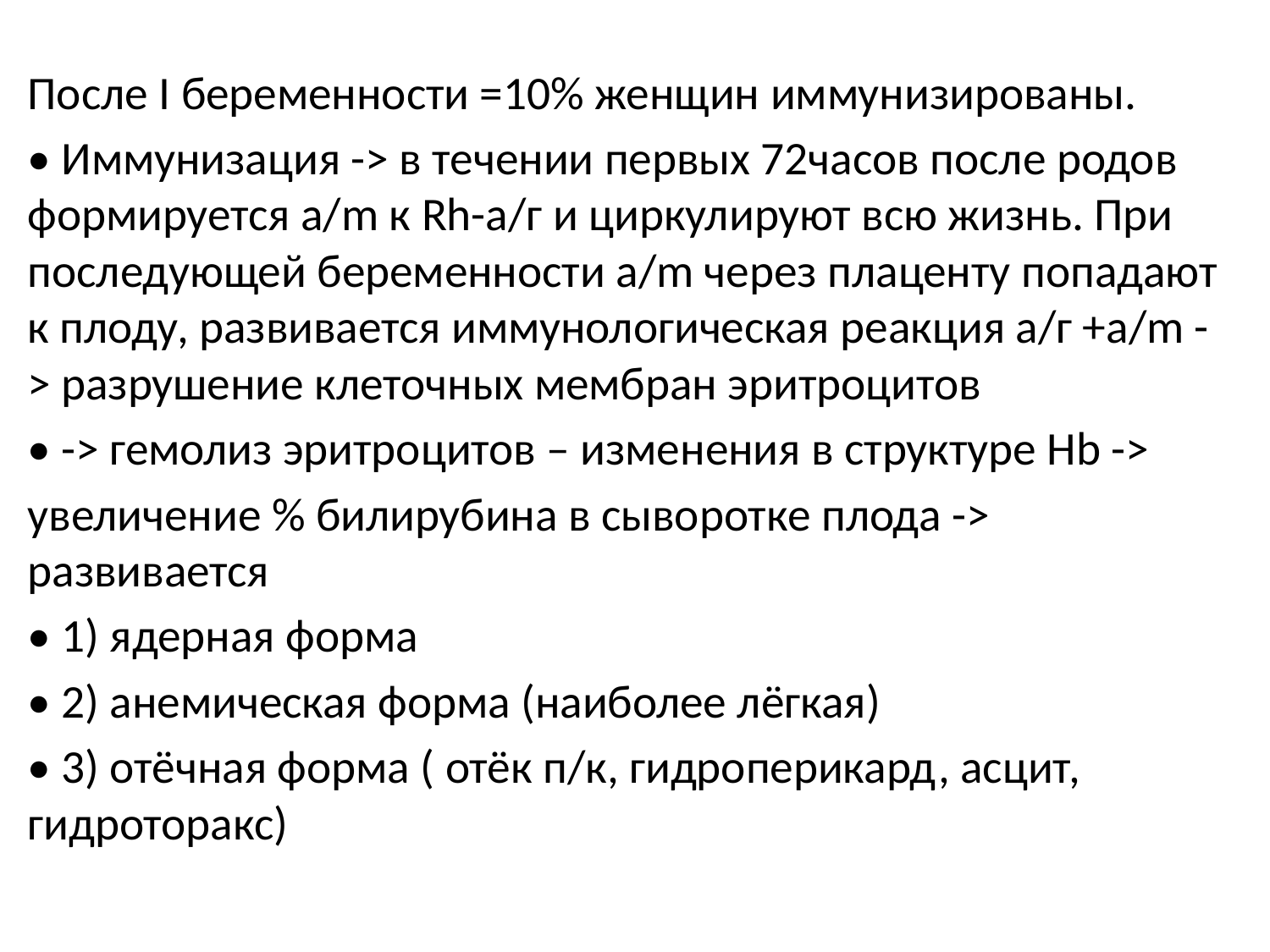

После I беременности =10% женщин иммунизированы.
• Иммунизация -> в течении первых 72часов после родов формируется a/m к Rh-а/г и циркулируют всю жизнь. При последующей беременности a/m через плаценту попадают к плоду, развивается иммунологическая реакция а/г +a/m -> разрушение клеточных мембран эритроцитов
• -> гемолиз эритроцитов – изменения в структуре Hb ->
увеличение % билирубина в сыворотке плода -> развивается
• 1) ядерная форма
• 2) анемическая форма (наиболее лёгкая)
• 3) отёчная форма ( отёк п/к, гидроперикард, асцит, гидроторакс)